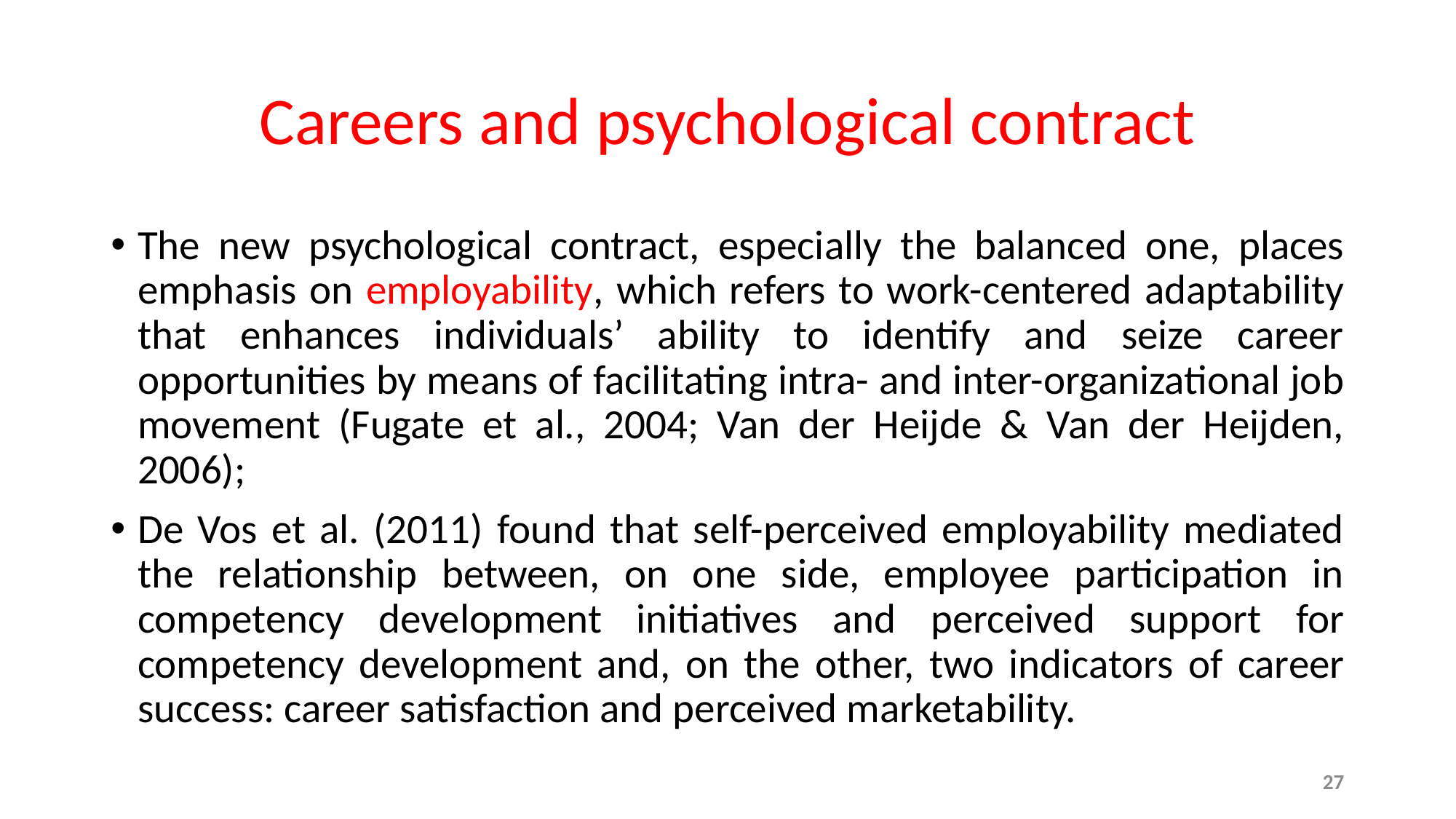

# Careers and psychological contract
The new psychological contract, especially the balanced one, places emphasis on employability, which refers to work-centered adaptability that enhances individuals’ ability to identify and seize career opportunities by means of facilitating intra- and inter-organizational job movement (Fugate et al., 2004; Van der Heijde & Van der Heijden, 2006);
De Vos et al. (2011) found that self-perceived employability mediated the relationship between, on one side, employee participation in competency development initiatives and perceived support for competency development and, on the other, two indicators of career success: career satisfaction and perceived marketability.
27